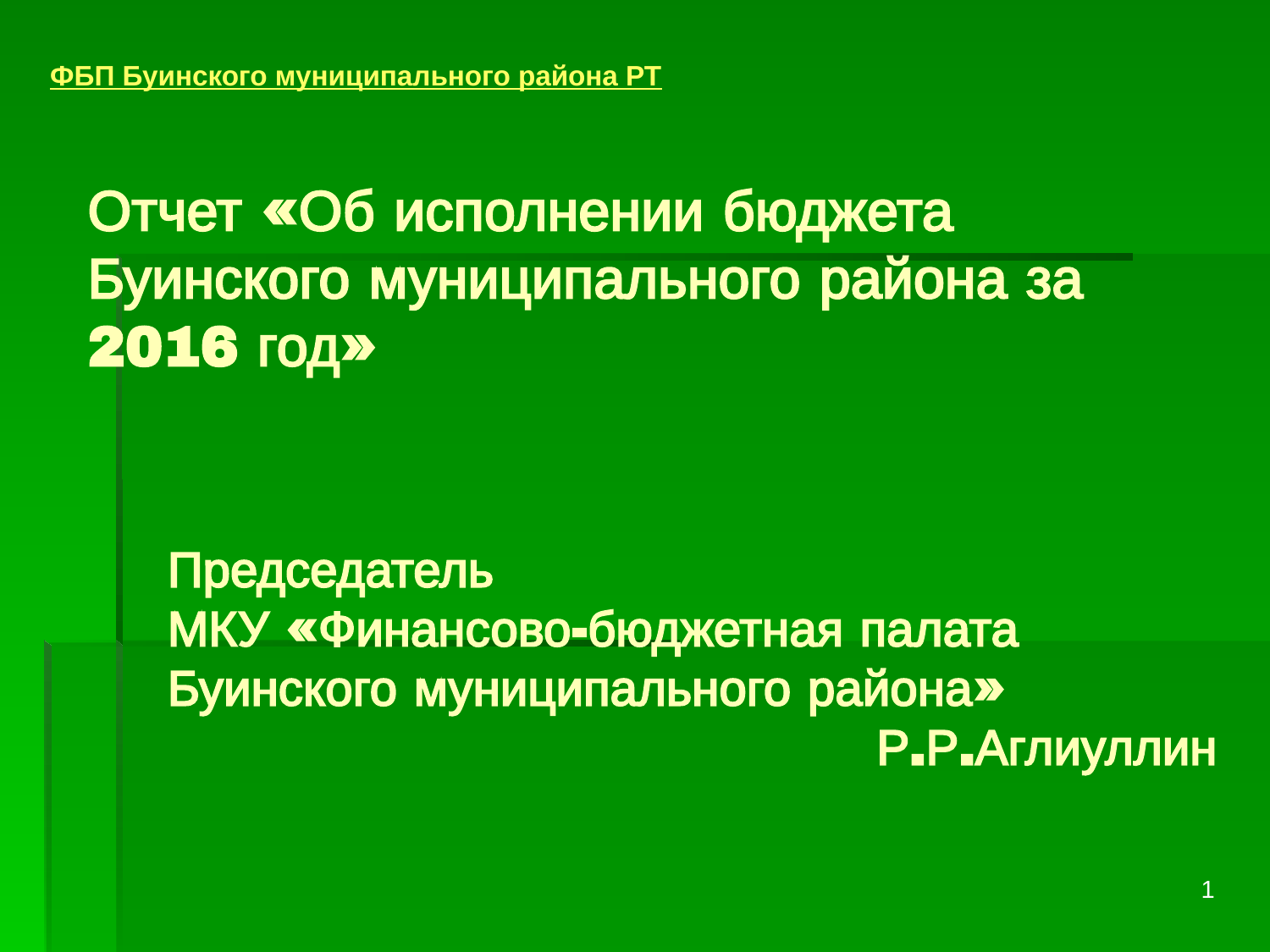

ФБП Буинского муниципального района РТ
# Отчет «Об исполнении бюджета Буинского муниципального района за  2016 год»
Председатель
МКУ «Финансово-бюджетная палата Буинского муниципального района»
Р.Р.Аглиуллин
1